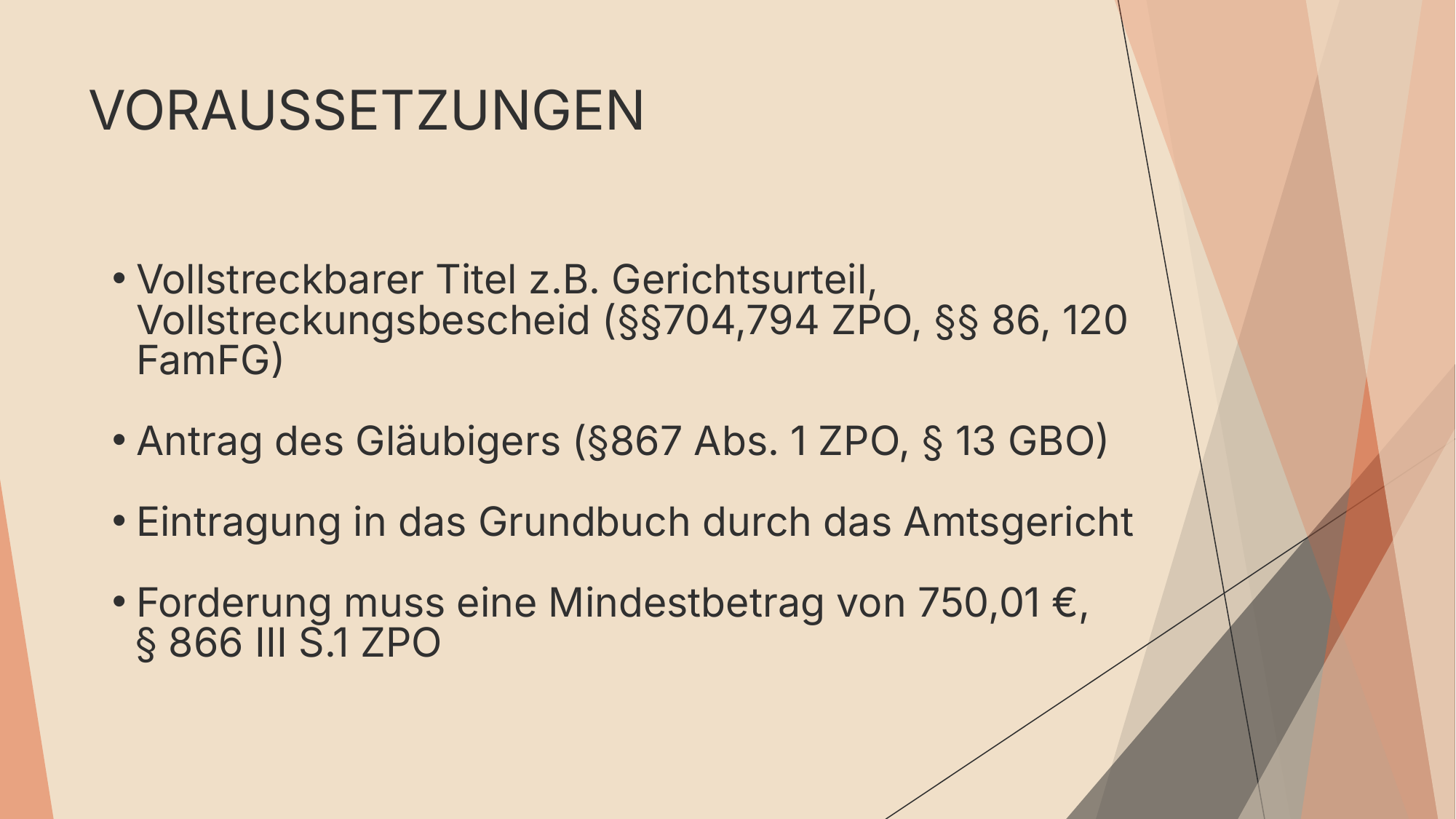

VORAUSSETZUNGEN
Vollstreckbarer Titel z.B. Gerichtsurteil, Vollstreckungsbescheid (§§704,794 ZPO, §§ 86, 120 FamFG)

Antrag des Gläubigers (§867 Abs. 1 ZPO, § 13 GBO)

Eintragung in das Grundbuch durch das Amtsgericht

Forderung muss eine Mindestbetrag von 750,01 €,
  § 866 III S.1 ZPO